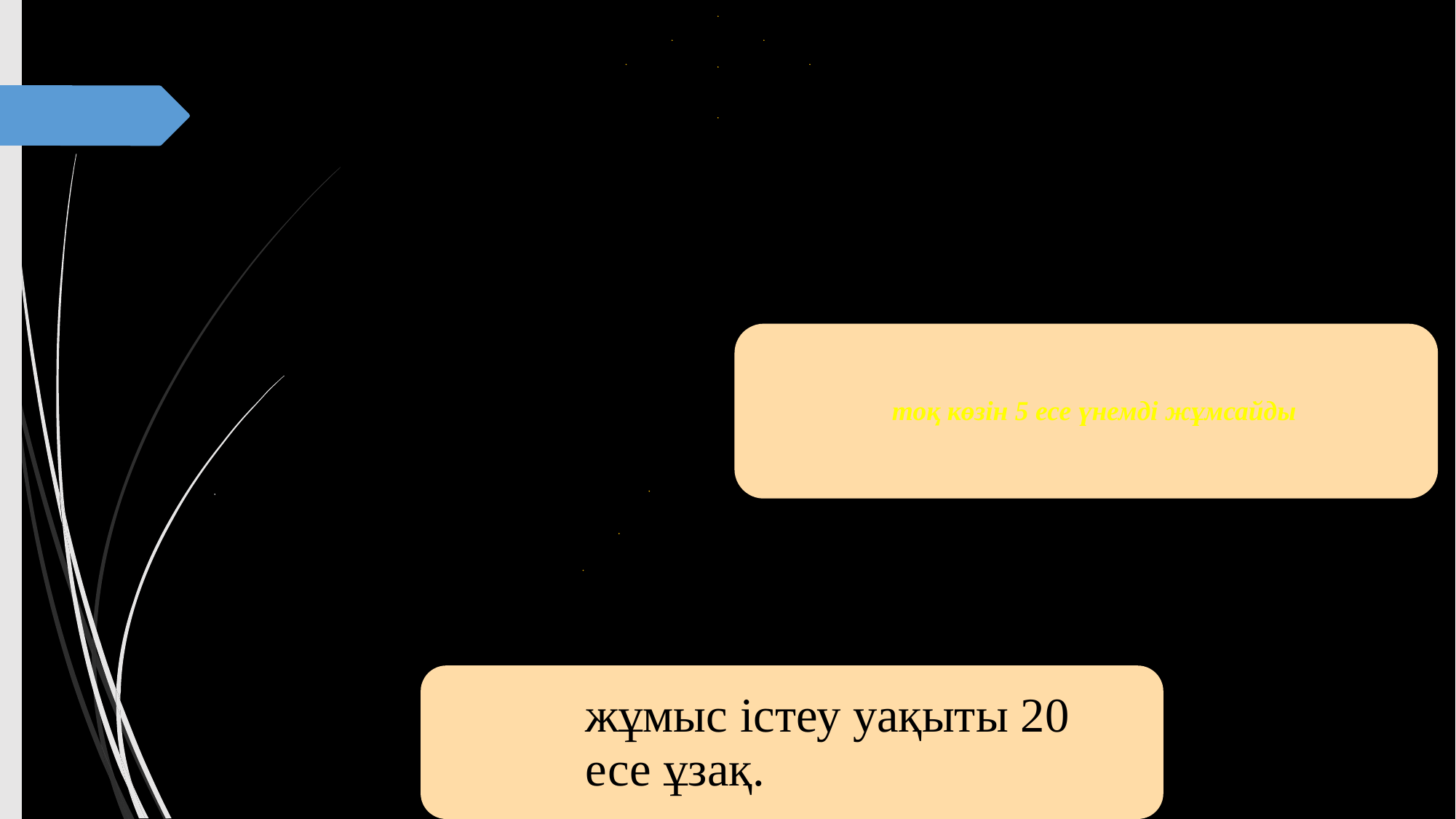

жұмыс істеу уақыты 20 есе ұзақ.
тоқ көзін 5 есе үнемді жұмсайды